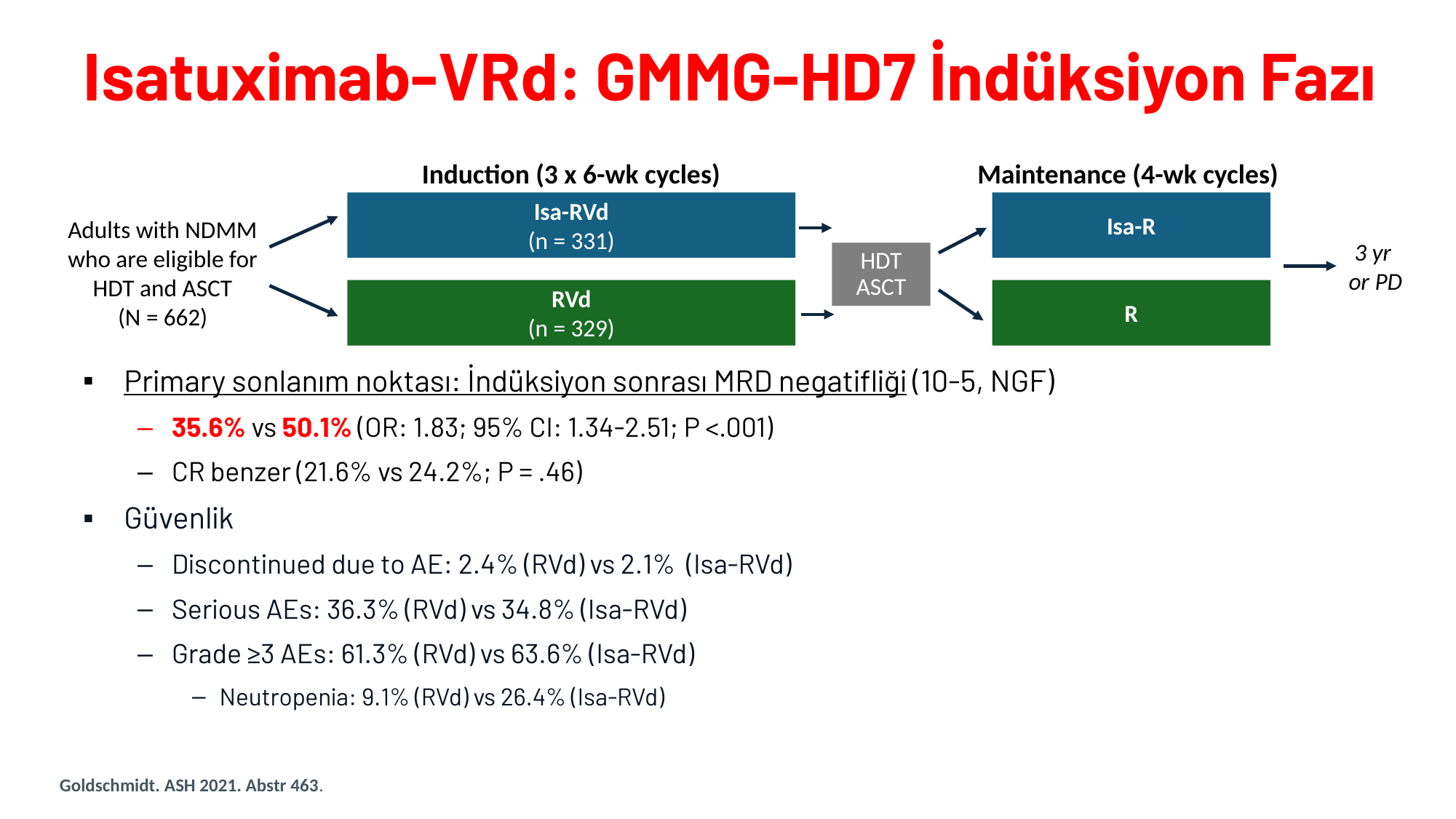

# Isatuximab-VRd: GMMG-HD7 İndüksiyon Fazı
Induction (3 x 6-wk cycles)
Maintenance (4-wk cycles)
Isa-RVd
(n = 331)
Isa-R
Adults with NDMM who are eligible for HDT and ASCT
(N = 662)
3 yr
or PD
HDT
ASCT
RVd
(n = 329)
R
Primary sonlanım noktası: İndüksiyon sonrası MRD negatifliği (10-5, NGF)
35.6% vs 50.1% (OR: 1.83; 95% CI: 1.34-2.51; P <.001)
CR benzer (21.6% vs 24.2%; P = .46)
Güvenlik
Discontinued due to AE: 2.4% (RVd) vs 2.1%  (Isa-RVd)
Serious AEs: 36.3% (RVd) vs 34.8% (Isa-RVd)
Grade ≥3 AEs: 61.3% (RVd) vs 63.6% (Isa-RVd)
Neutropenia: 9.1% (RVd) vs 26.4% (Isa-RVd)

Goldschmidt. ASH 2021. Abstr 463.